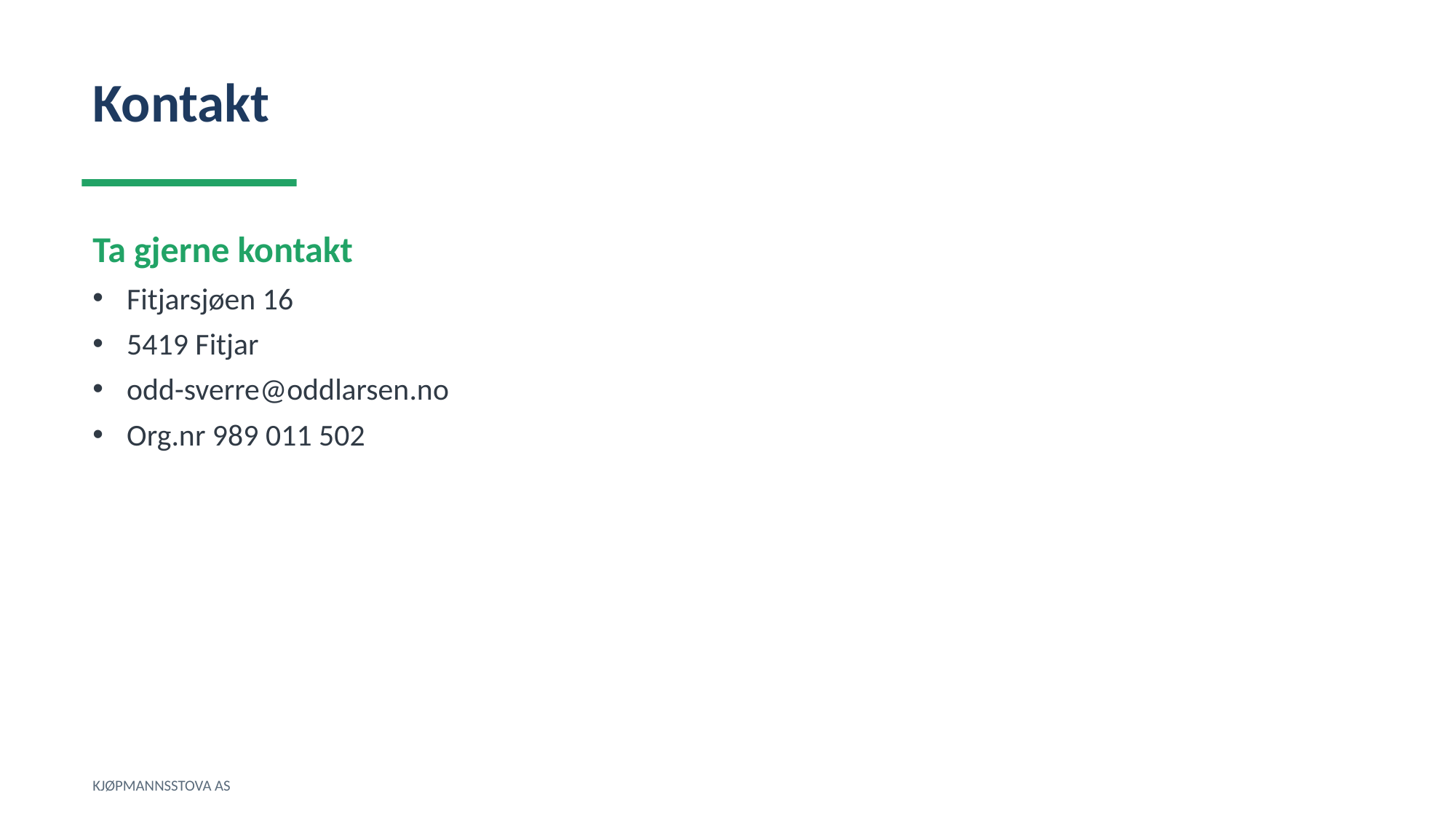

Kontakt

Ta gjerne kontakt
Fitjarsjøen 16
5419 Fitjar
odd-sverre@oddlarsen.no
Org.nr 989 011 502
KJØPMANNSSTOVA AS